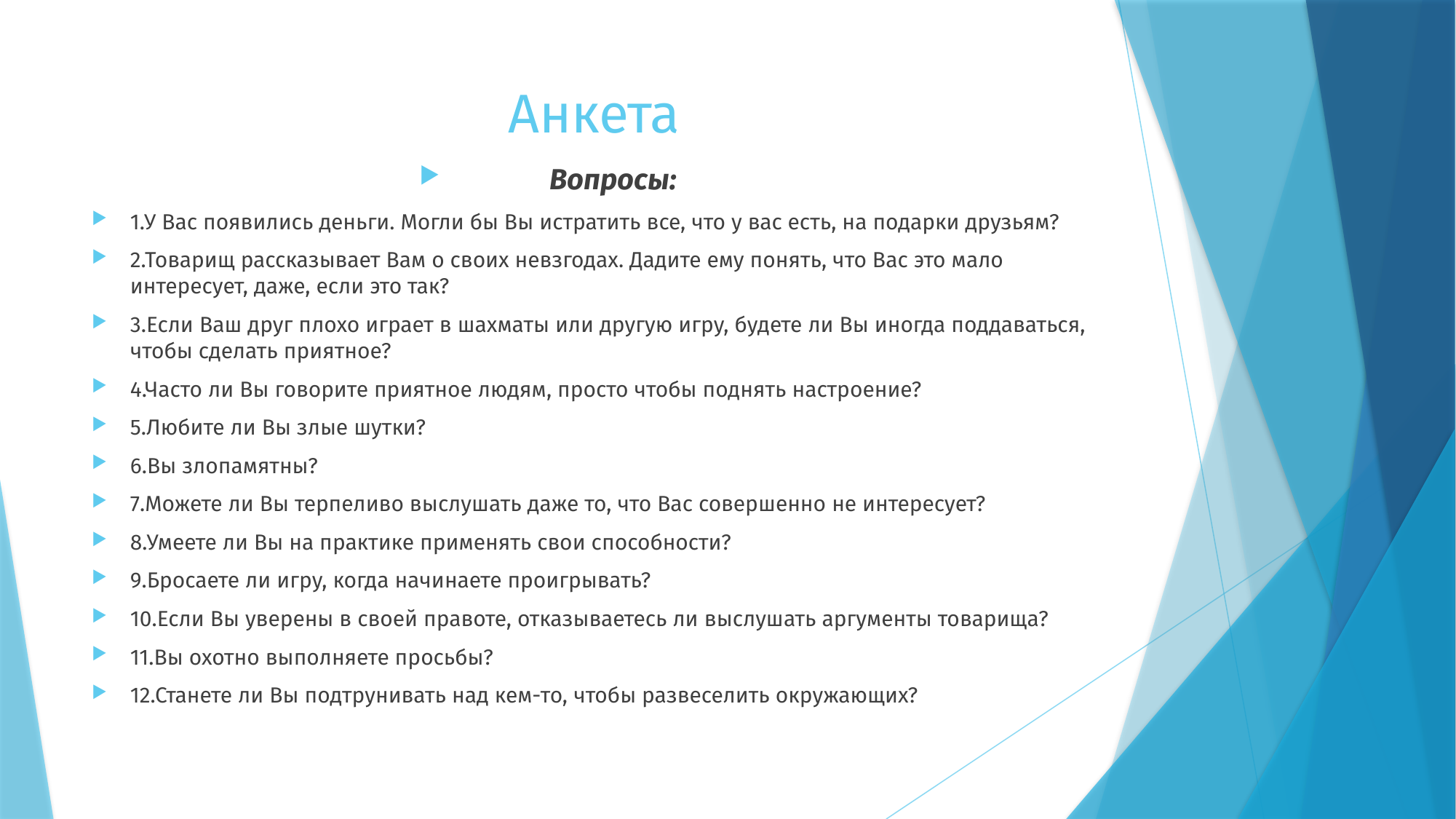

# Анкета
Вопросы:
1.У Вас появились деньги. Могли бы Вы истратить все, что у вас есть, на подарки друзьям?
2.Товарищ рассказывает Вам о своих невзгодах. Дадите ему понять, что Вас это мало интересует, даже, если это так?
3.Если Ваш друг плохо играет в шахматы или другую игру, будете ли Вы иногда поддаваться, чтобы сделать приятное?
4.Часто ли Вы говорите приятное людям, просто чтобы поднять настроение?
5.Любите ли Вы злые шутки?
6.Вы злопамятны?
7.Можете ли Вы терпеливо выслушать даже то, что Вас совершенно не интересует?
8.Умеете ли Вы на практике применять свои способности?
9.Бросаете ли игру, когда начинаете проигрывать?
10.Если Вы уверены в своей правоте, отказываетесь ли выслушать аргументы товарища?
11.Вы охотно выполняете просьбы?
12.Станете ли Вы подтрунивать над кем-то, чтобы развеселить окружающих?